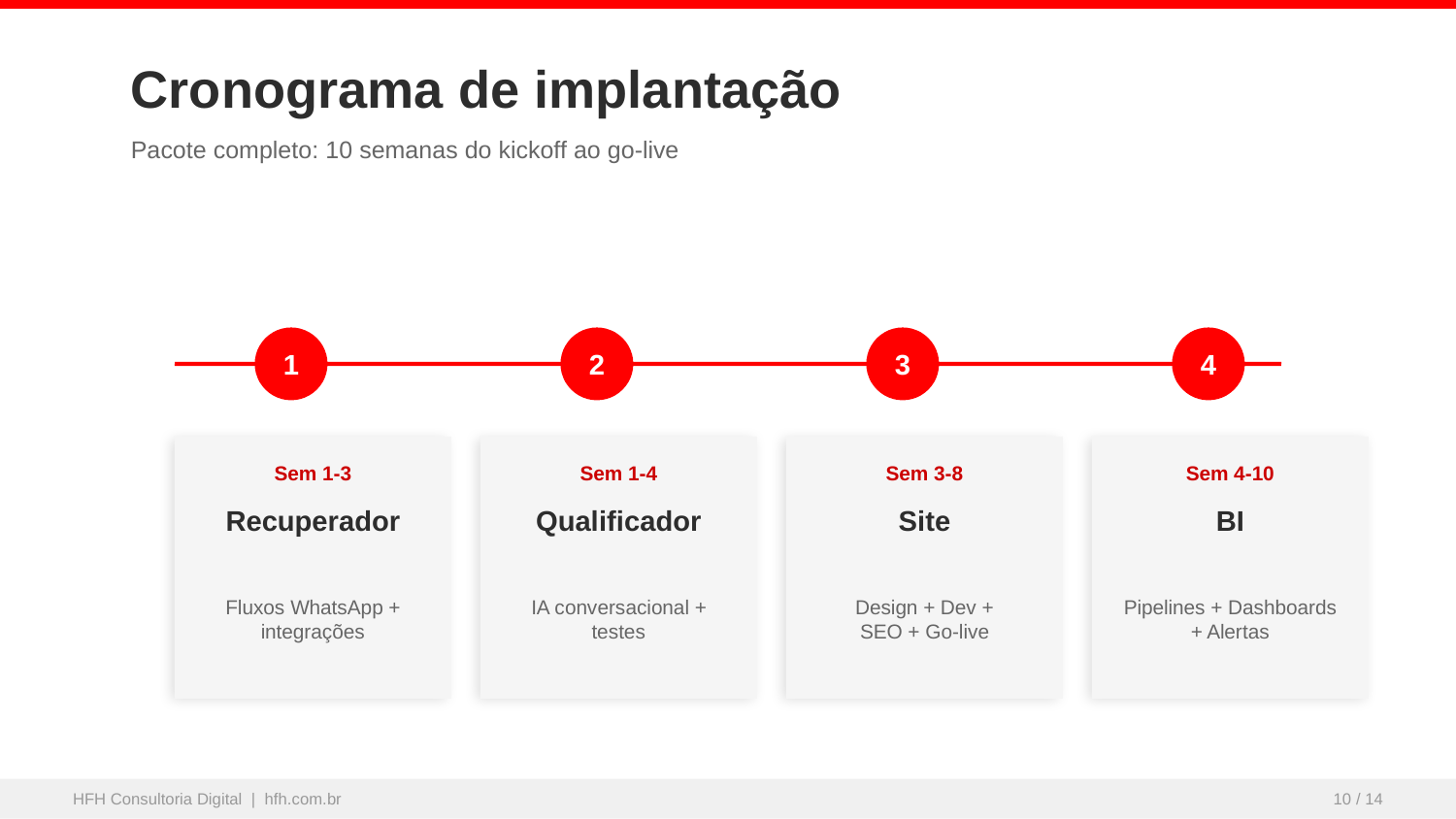

Cronograma de implantação
Pacote completo: 10 semanas do kickoff ao go-live

1

2

3

4

Sem 1-3
Sem 1-4
Sem 3-8
Sem 4-10
Recuperador
Qualificador
Site
BI
Fluxos WhatsApp +
integrações
IA conversacional +
testes
Design + Dev +
SEO + Go-live
Pipelines + Dashboards
+ Alertas

HFH Consultoria Digital  |  hfh.com.br
10 / 14